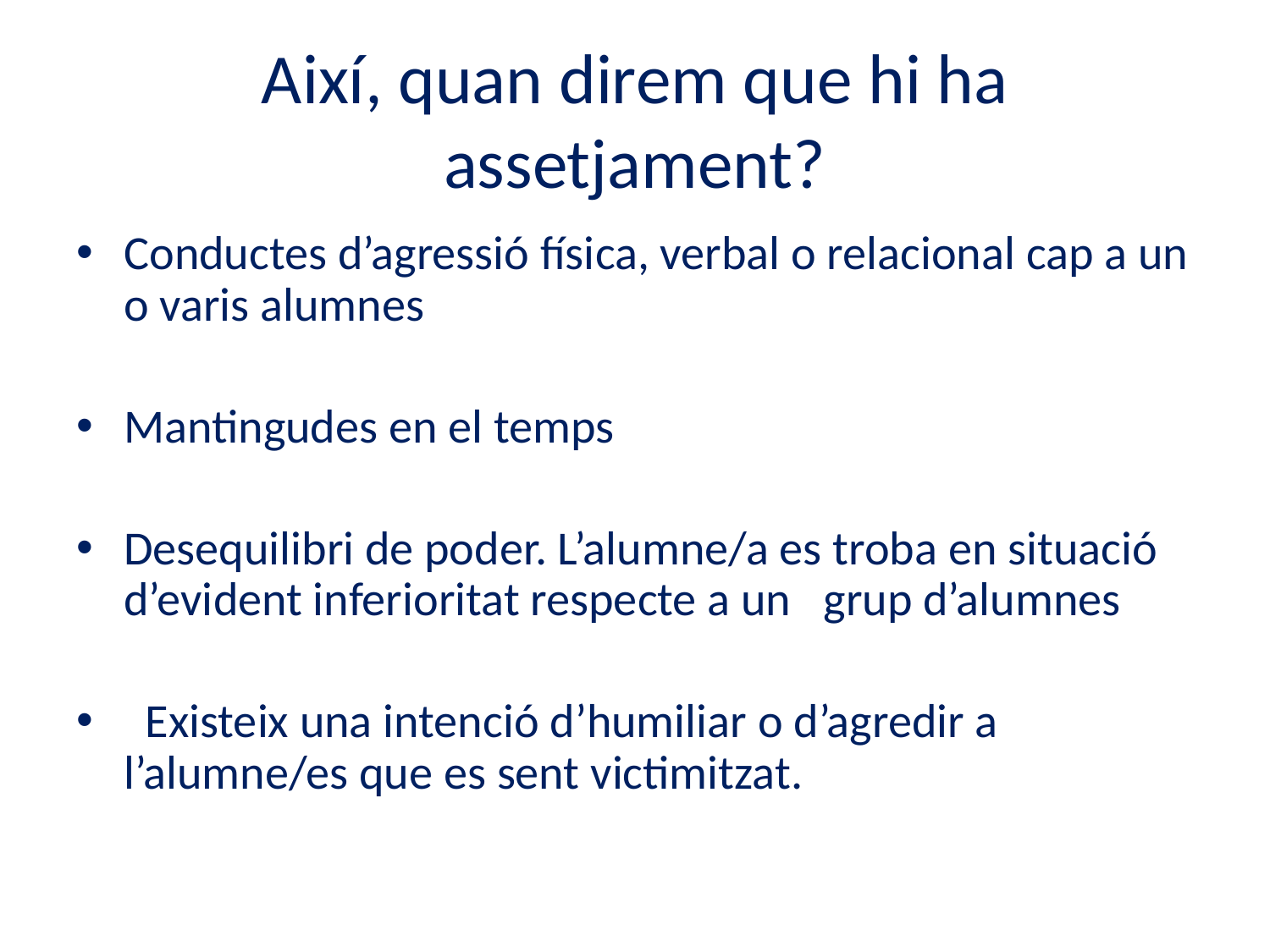

# Així, quan direm que hi ha assetjament?
Conductes d’agressió física, verbal o relacional cap a un o varis alumnes

Mantingudes en el temps

Desequilibri de poder. L’alumne/a es troba en situació d’evident inferioritat respecte a un   grup d’alumnes

  Existeix una intenció d’humiliar o d’agredir a l’alumne/es que es sent victimitzat.